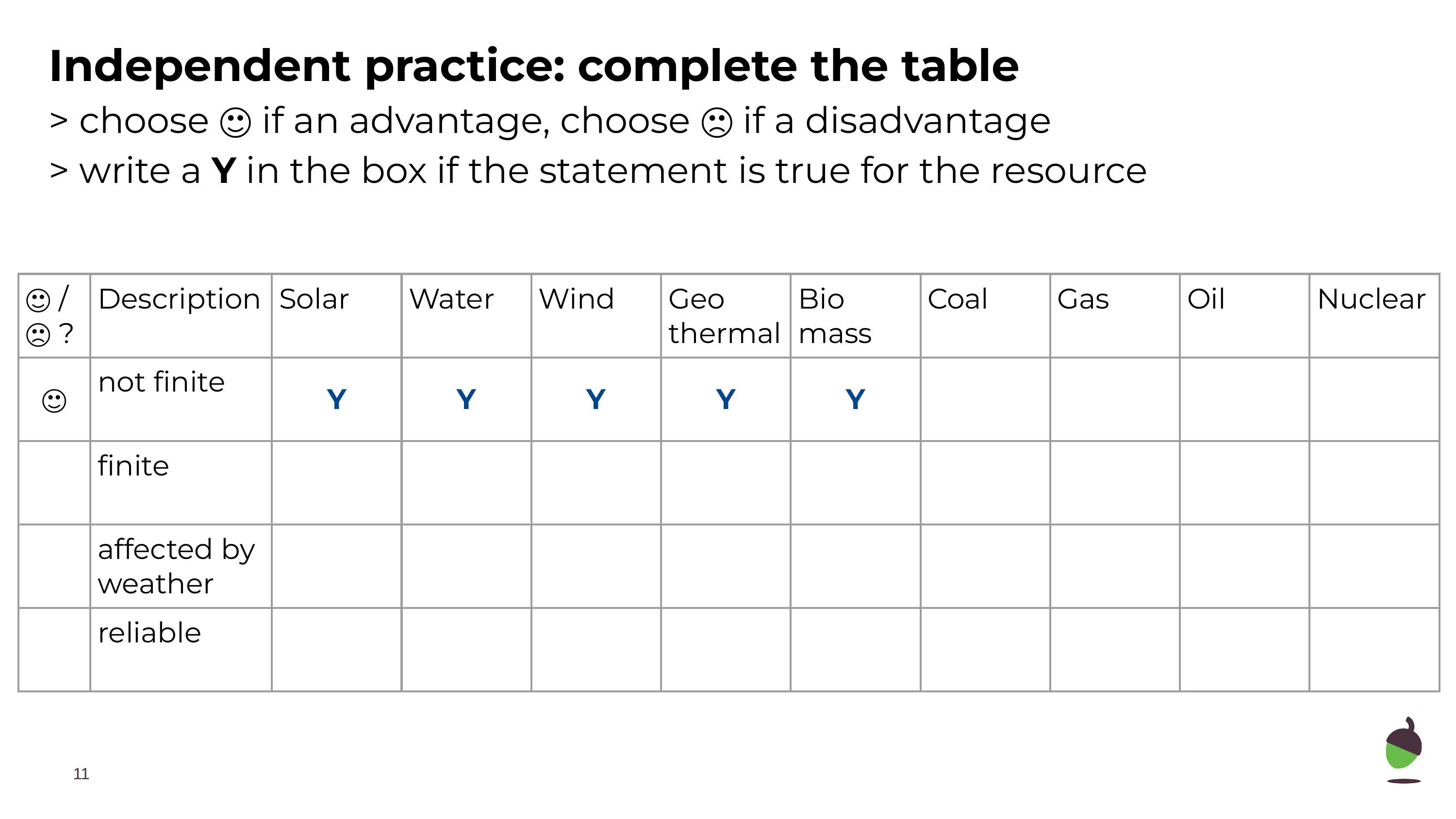

Independent practice: complete the table
> choose 🙂 if an advantage, choose 🙁 if a disadvantage
> write a Y in the box if the statement is true for the resource
| 🙂 / 🙁 ? | Description | Solar | Water | Wind | Geo thermal | Bio mass | Coal | Gas | Oil | Nuclear |
| --- | --- | --- | --- | --- | --- | --- | --- | --- | --- | --- |
| 🙂 | not finite | Y | Y | Y | Y | Y |  |  |  |  |
|  | finite |  |  |  |  |  |  |  |  |  |
|  | affected by weather |  |  |  |  |  |  |  |  |  |
|  | reliable |  |  |  |  |  |  |  |  |  |
11